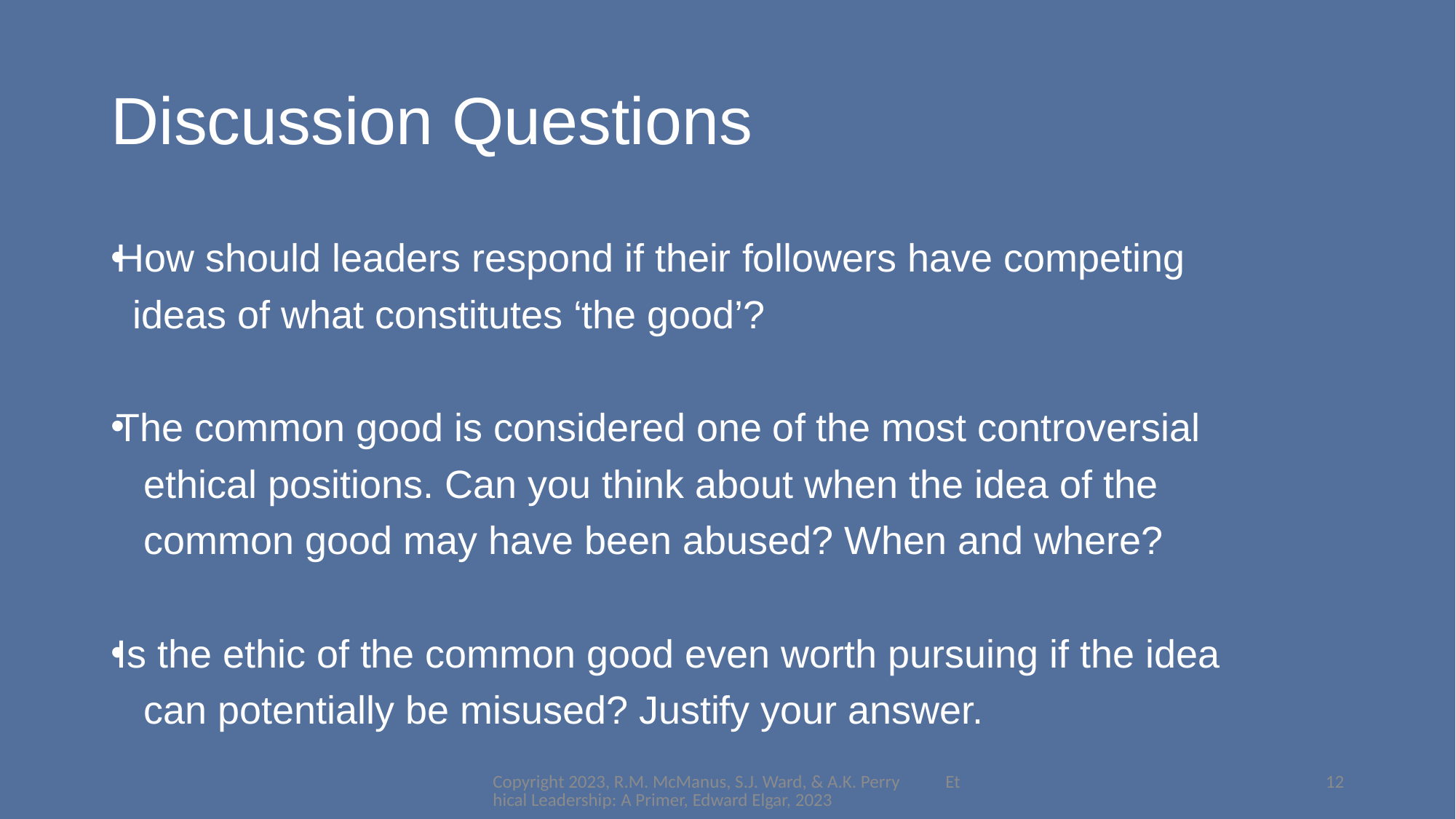

# Discussion Questions
How should leaders respond if their followers have competing
  ideas of what constitutes ‘the good’?

The common good is considered one of the most controversial
   ethical positions. Can you think about when the idea of the
   common good may have been abused? When and where?

Is the ethic of the common good even worth pursuing if the idea
   can potentially be misused? Justify your answer.

Copyright 2023, R.M. McManus, S.J. Ward, & A.K. Perry           Ethical Leadership: A Primer, Edward Elgar, 2023
12